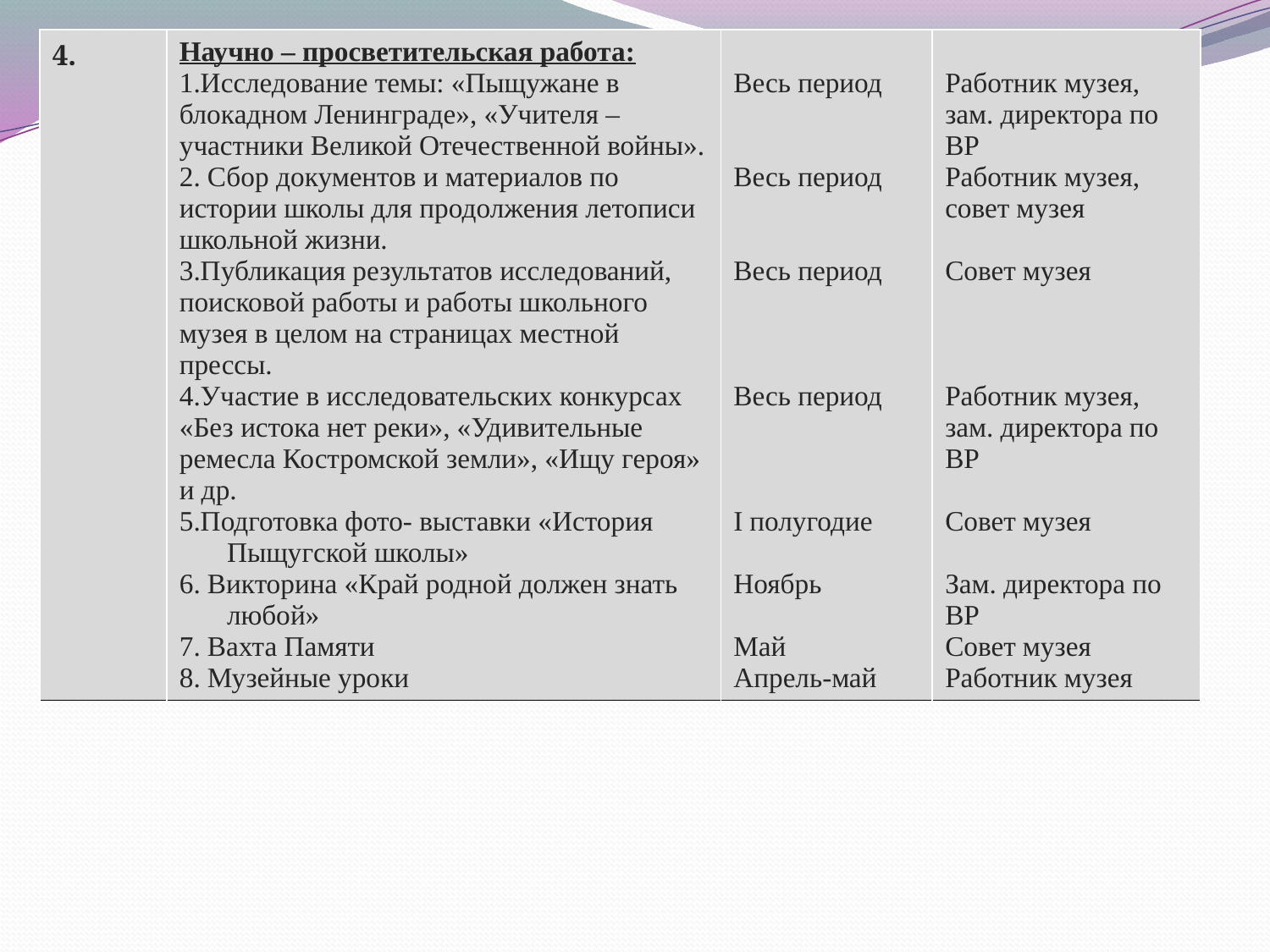

| 4. | Научно – просветительская работа: 1.Исследование темы: «Пыщужане в блокадном Ленинграде», «Учителя – участники Великой Отечественной войны». 2. Сбор документов и материалов по истории школы для продолжения летописи школьной жизни. 3.Публикация результатов исследований, поисковой работы и работы школьного музея в целом на страницах местной прессы. 4.Участие в исследовательских конкурсах «Без истока нет реки», «Удивительные ремесла Костромской земли», «Ищу героя» и др. 5.Подготовка фото- выставки «История Пыщугской школы» 6. Викторина «Край родной должен знать любой» 7. Вахта Памяти 8. Музейные уроки | Весь период Весь период Весь период Весь период I полугодие Ноябрь Май Апрель-май | Работник музея, зам. директора по ВР Работник музея, совет музея Совет музея Работник музея, зам. директора по ВР Совет музея Зам. директора по ВР Совет музея Работник музея |
| --- | --- | --- | --- |